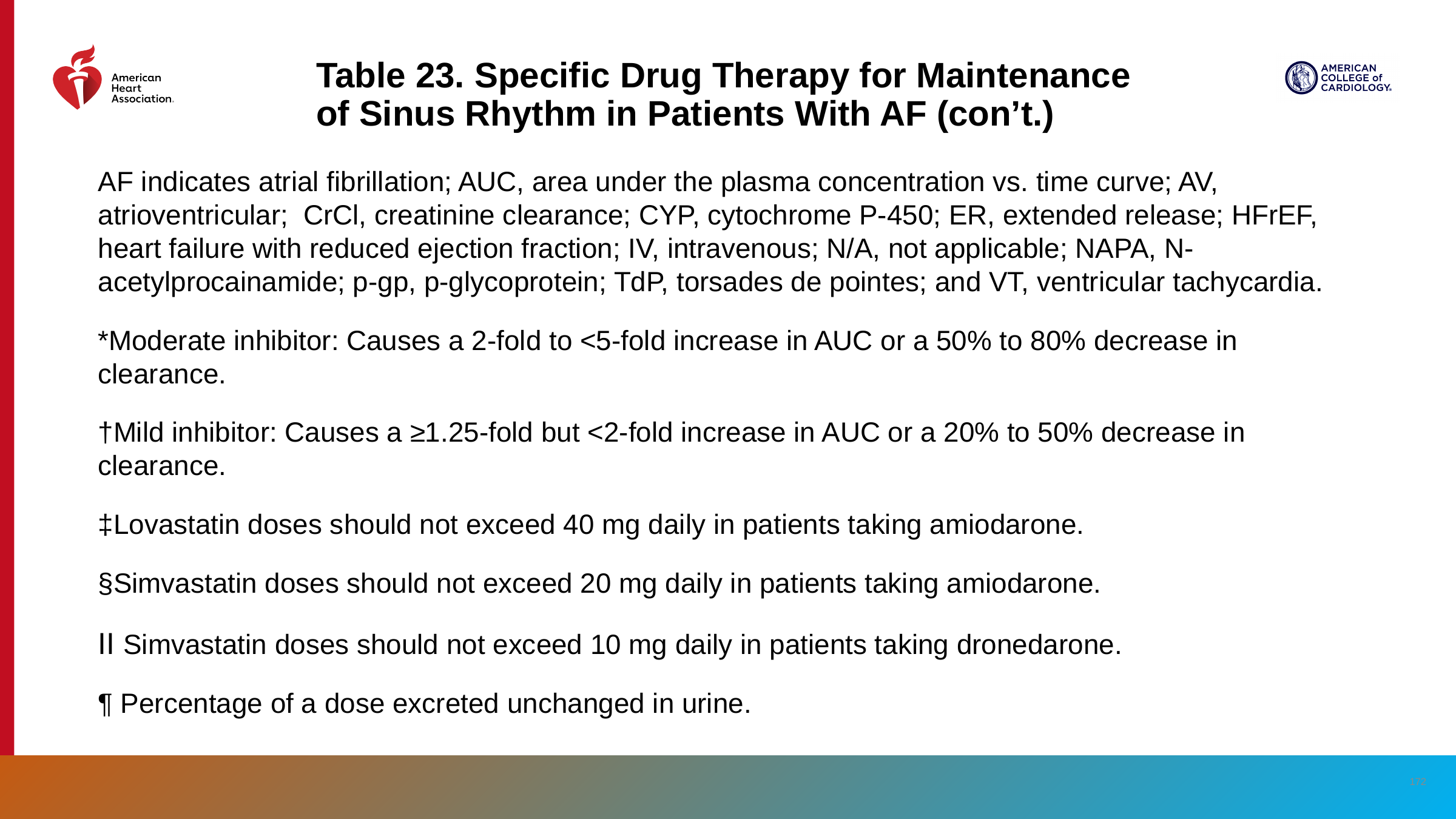

# Table 23. Specific Drug Therapy for Maintenance of Sinus Rhythm in Patients With AF (con’t.)
AF indicates atrial fibrillation; AUC, area under the plasma concentration vs. time curve; AV, atrioventricular;  CrCl, creatinine clearance; CYP, cytochrome P-450; ER, extended release; HFrEF, heart failure with reduced ejection fraction; IV, intravenous; N/A, not applicable; NAPA, N-acetylprocainamide; p-gp, p-glycoprotein; TdP, torsades de pointes; and VT, ventricular tachycardia.
*Moderate inhibitor: Causes a 2-fold to <5-fold increase in AUC or a 50% to 80% decrease in clearance.
†Mild inhibitor: Causes a ≥1.25-fold but <2-fold increase in AUC or a 20% to 50% decrease in clearance.
‡Lovastatin doses should not exceed 40 mg daily in patients taking amiodarone.
§Simvastatin doses should not exceed 20 mg daily in patients taking amiodarone.
II Simvastatin doses should not exceed 10 mg daily in patients taking dronedarone.
¶ Percentage of a dose excreted unchanged in urine.
172